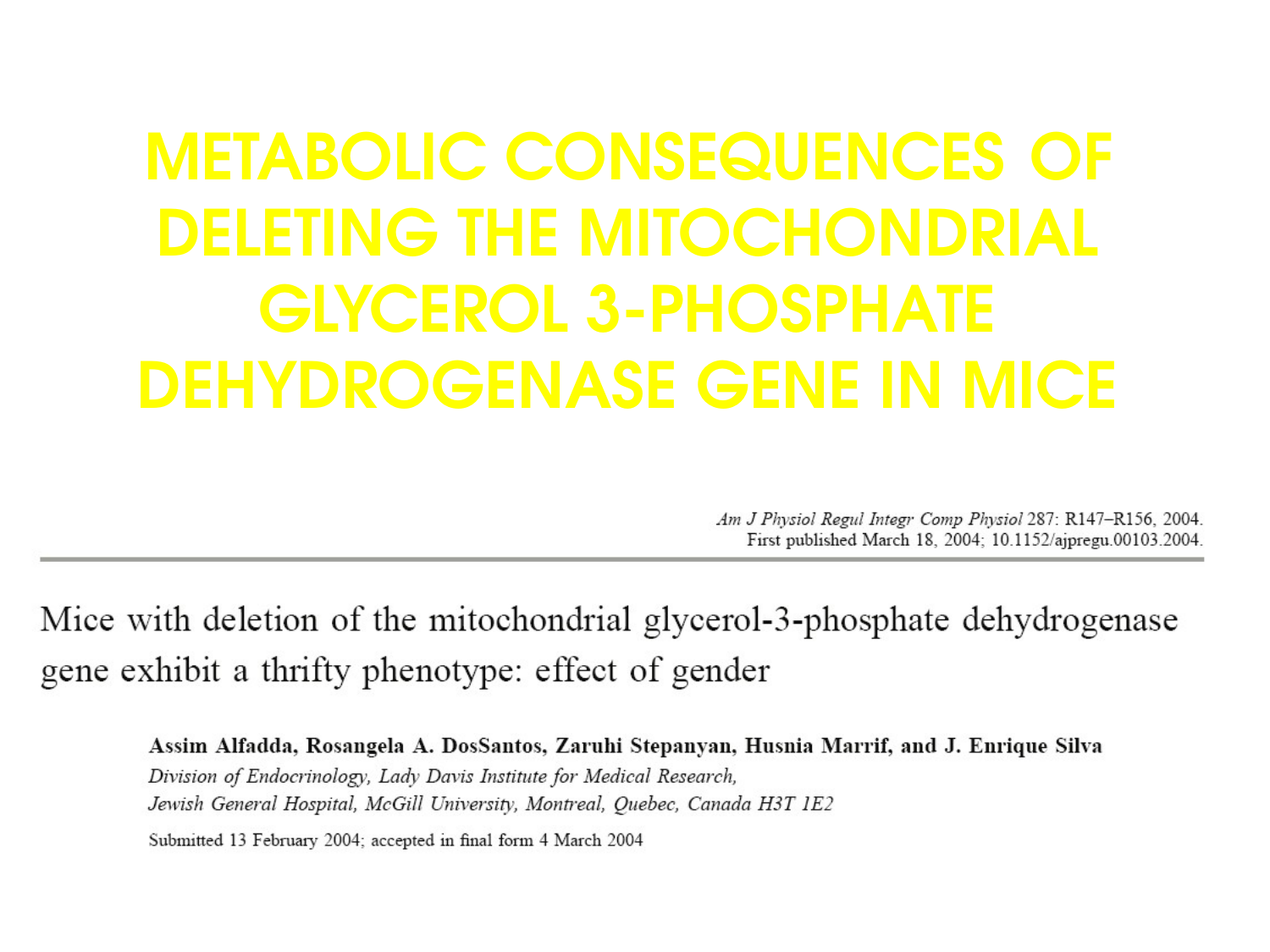

METABOLIC CONSEQUENCES	OF DELETING THE MITOCHONDRIAL GLYCEROL 3-PHOSPHATE DEHYDROGENASE GENE IN MICE